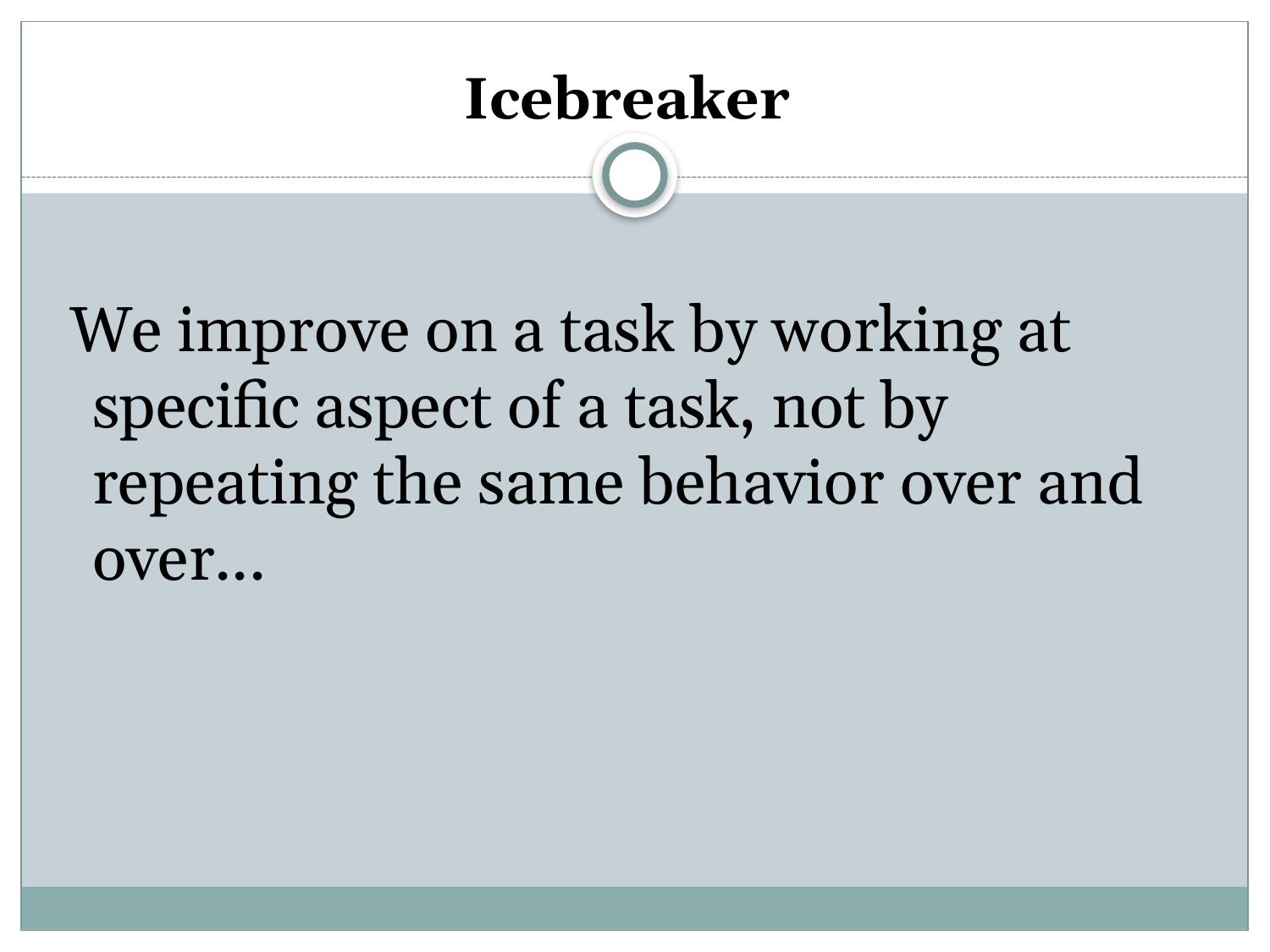

# Icebreaker

 We improve on a task by working at specific aspect of a task, not by repeating the same behavior over and over...